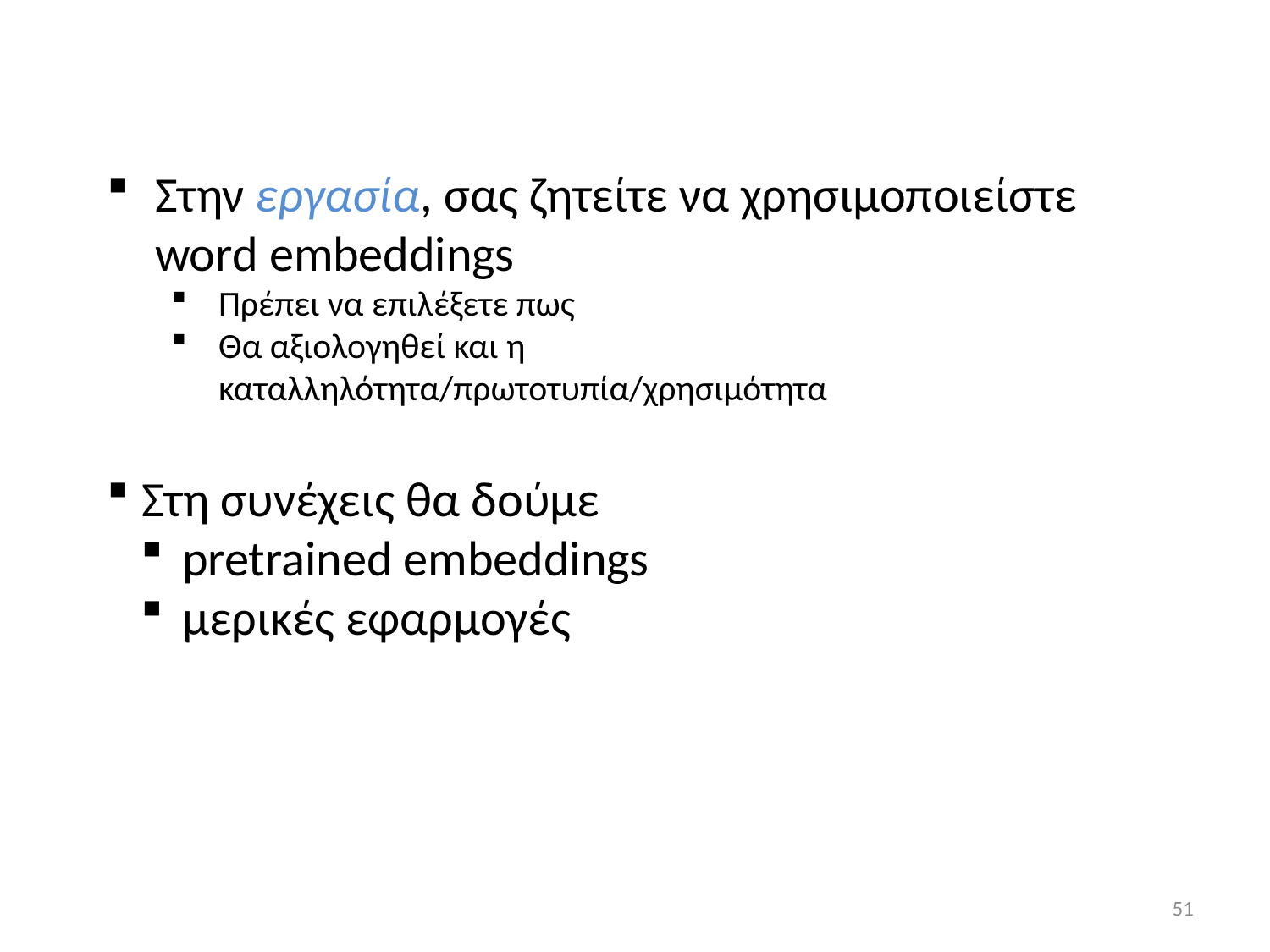

Στην εργασία, σας ζητείτε να χρησιμοποιείστε word embeddings
Πρέπει να επιλέξετε πως
Θα αξιολογηθεί και η καταλληλότητα/πρωτοτυπία/χρησιμότητα

 Στη συνέχεις θα δούμε
 pretrained embeddings
 μερικές εφαρμογές
51